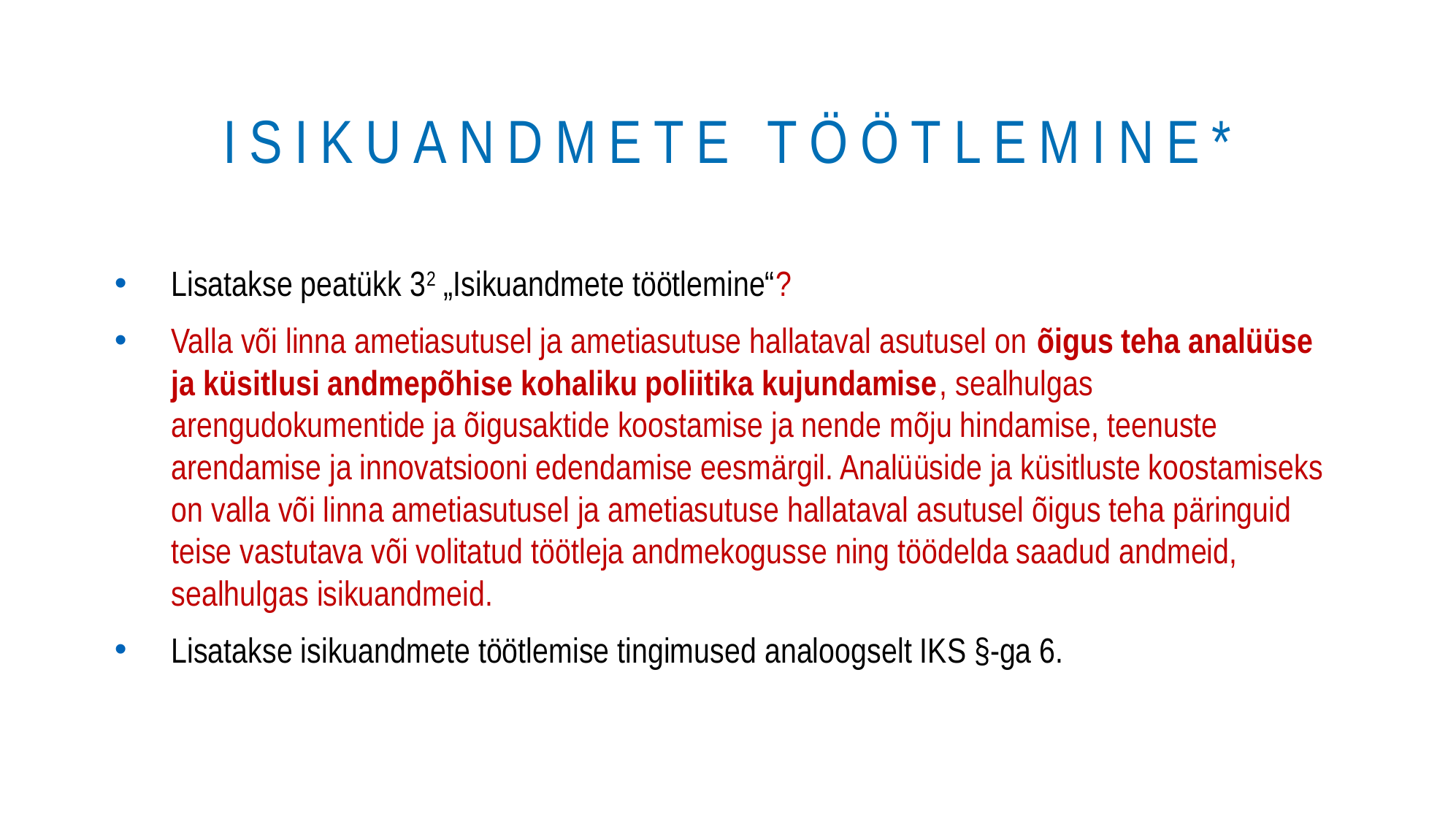

# Isikuandmete töötlemine*
Lisatakse peatükk 32 „Isikuandmete töötlemine“?
Valla või linna ametiasutusel ja ametiasutuse hallataval asutusel on õigus teha analüüse ja küsitlusi andmepõhise kohaliku poliitika kujundamise, sealhulgas arengudokumentide ja õigusaktide koostamise ja nende mõju hindamise, teenuste arendamise ja innovatsiooni edendamise eesmärgil. Analüüside ja küsitluste koostamiseks on valla või linna ametiasutusel ja ametiasutuse hallataval asutusel õigus teha päringuid teise vastutava või volitatud töötleja andmekogusse ning töödelda saadud andmeid, sealhulgas isikuandmeid.
Lisatakse isikuandmete töötlemise tingimused analoogselt IKS §-ga 6.